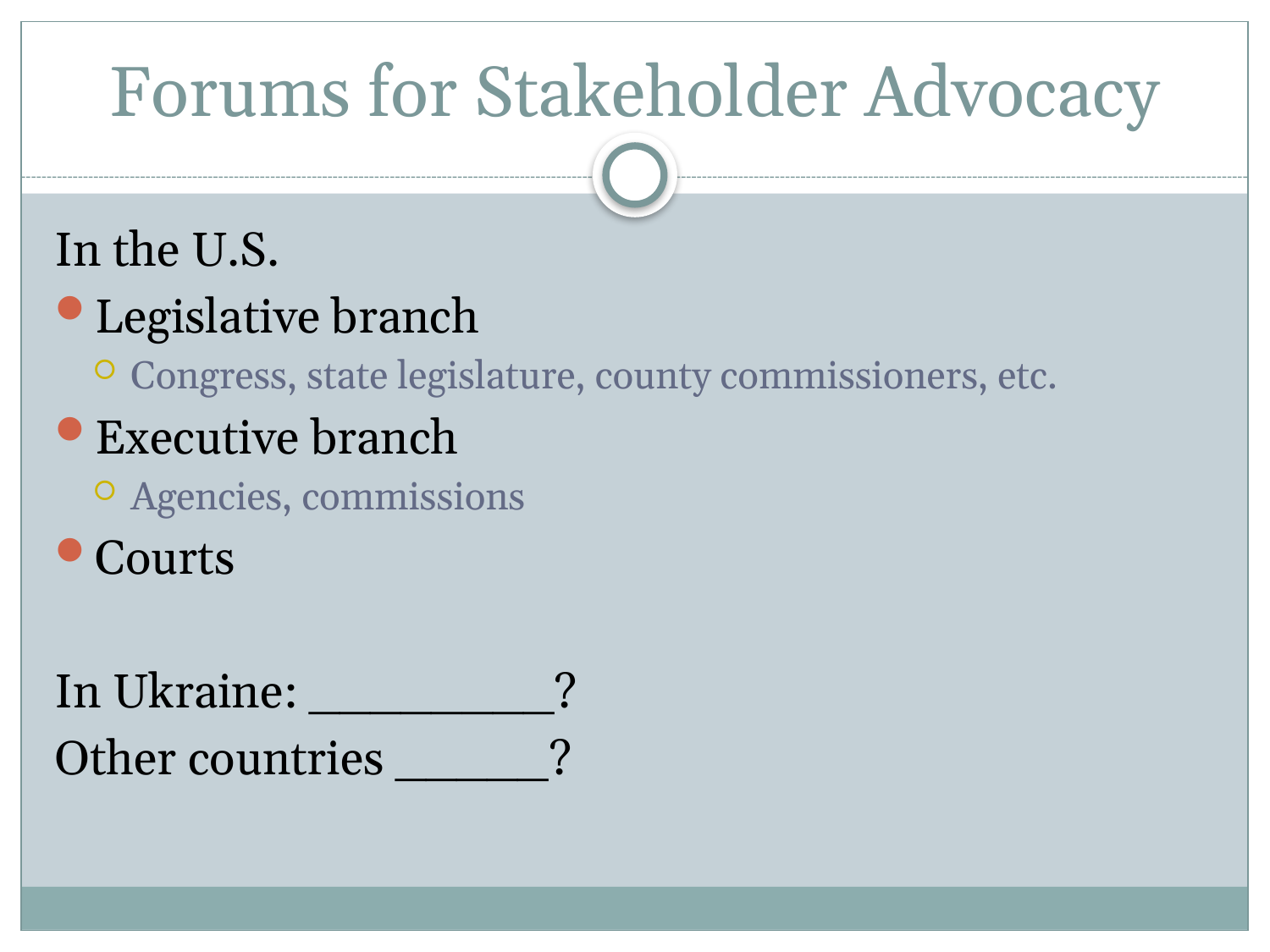

# Forums for Stakeholder Advocacy
In the U.S.
Legislative branch
Congress, state legislature, county commissioners, etc.
Executive branch
Agencies, commissions
Courts

In Ukraine: ________?
Other countries _____?